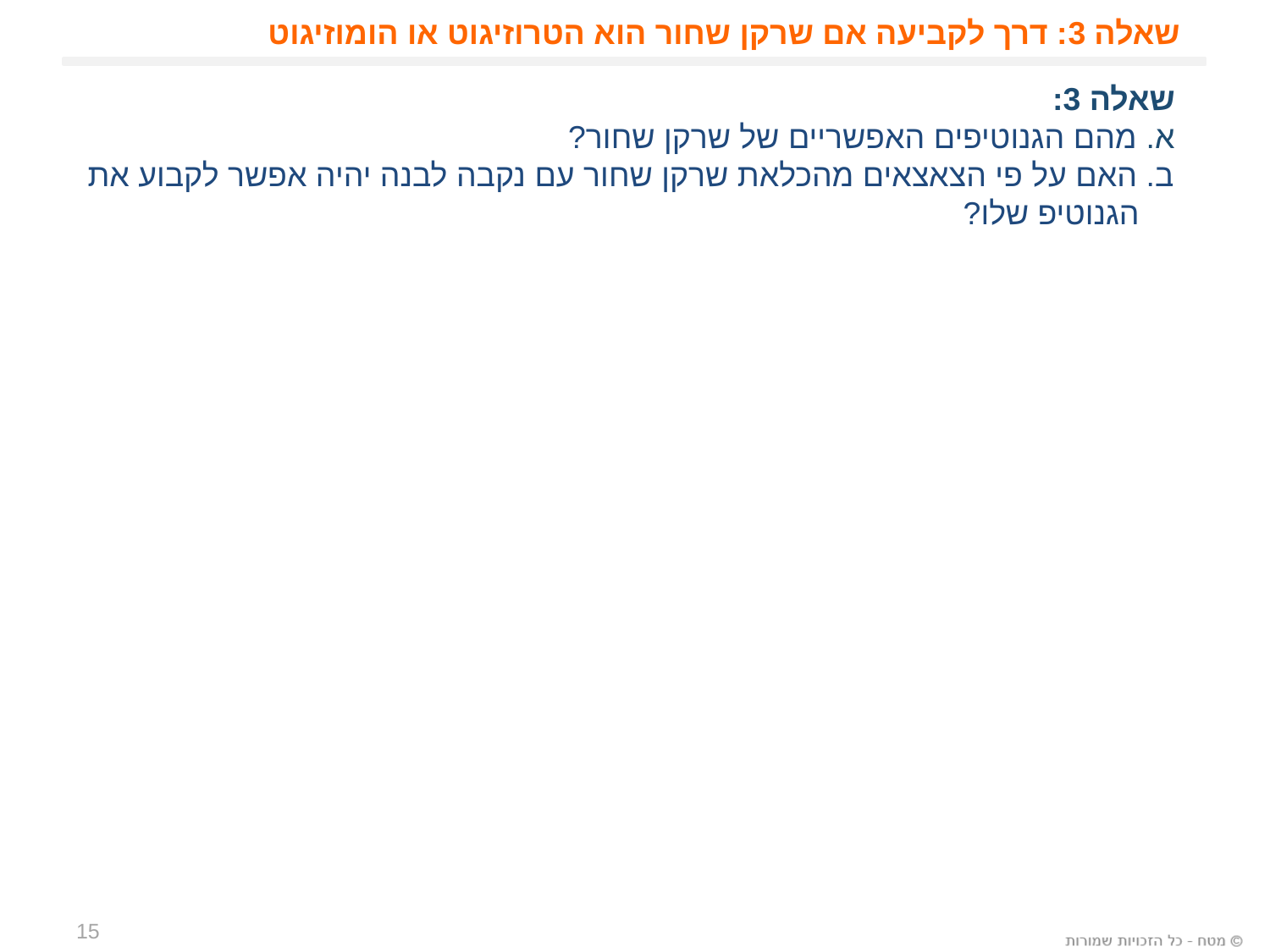

שאלה 3: דרך לקביעה אם שרקן שחור הוא הטרוזיגוט או הומוזיגוט

שאלה 3:
א. מהם הגנוטיפים האפשריים של שרקן שחור?
ב. האם על פי הצאצאים מהכלאת שרקן שחור עם נקבה לבנה יהיה אפשר לקבוע את
    הגנוטיפ שלו?
15